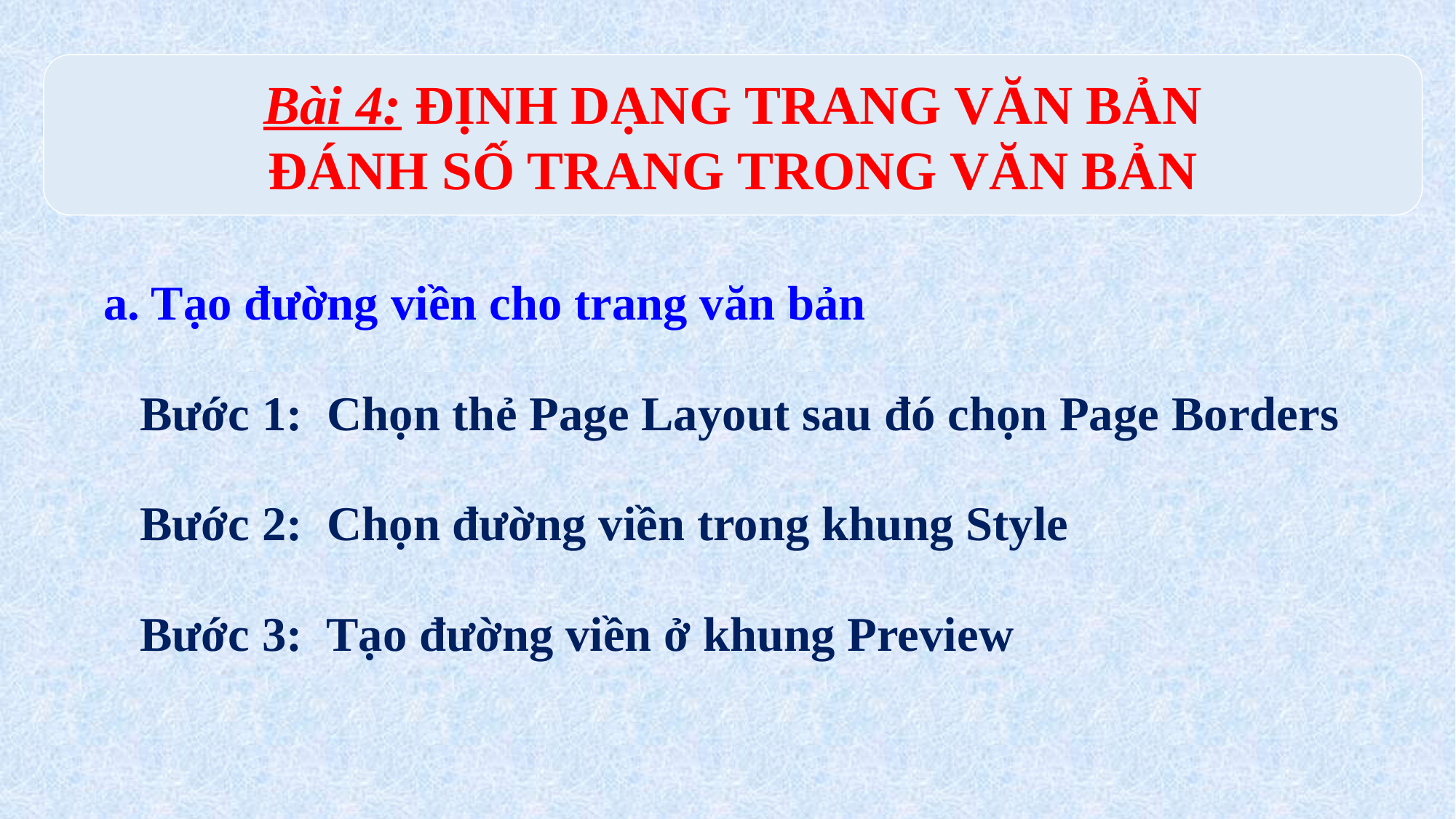

Bài 4: ĐỊNH DẠNG TRANG VĂN BẢN
ĐÁNH SỐ TRANG TRONG VĂN BẢN
a. Tạo đường viền cho trang văn bản
Bước 1:  Chọn thẻ Page Layout sau đó chọn Page Borders
Bước 2:  Chọn đường viền trong khung Style
Bước 3:  Tạo đường viền ở khung Preview